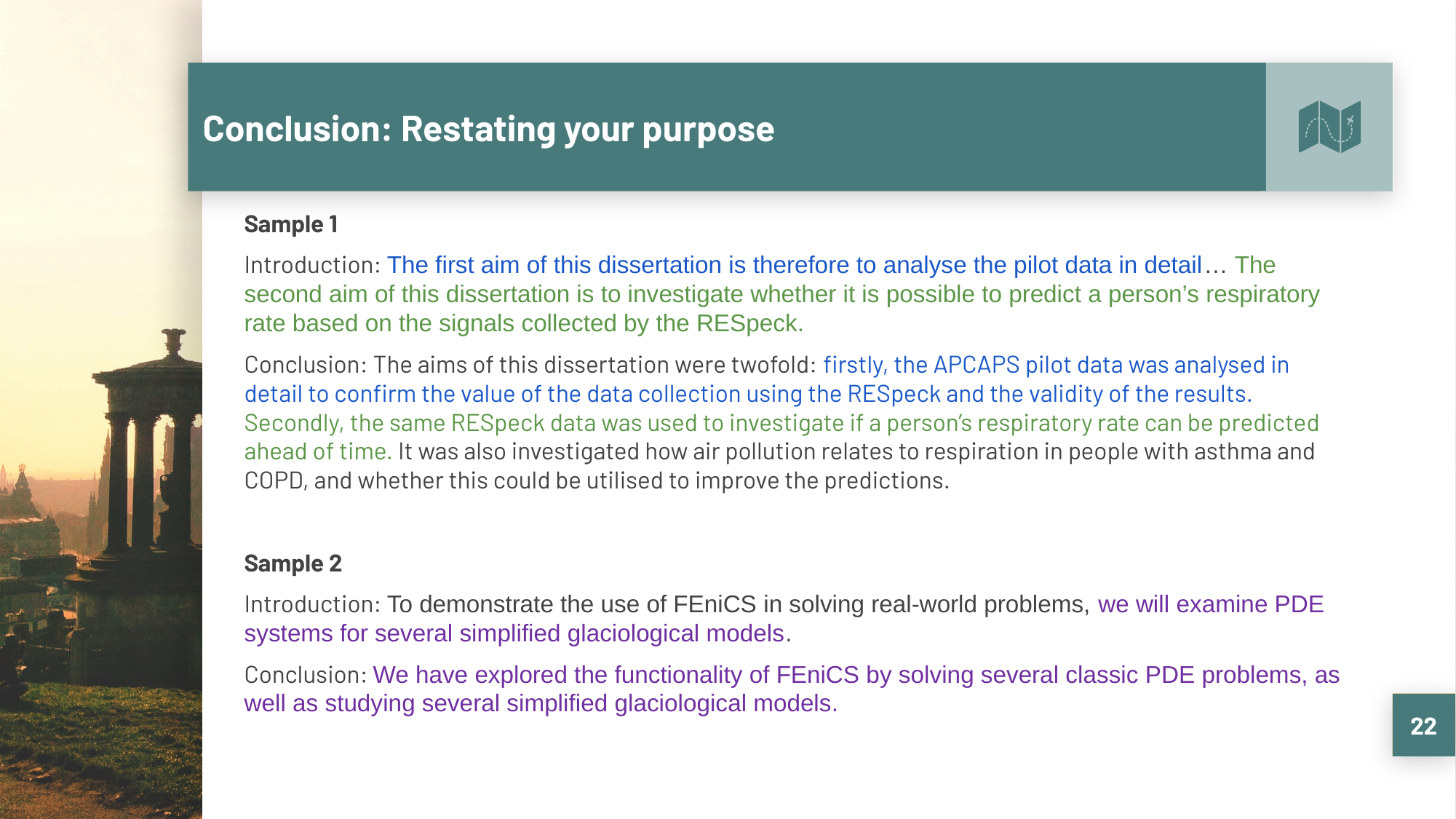

# Conclusion: Restating your purpose

Sample 1
Introduction: The first aim of this dissertation is therefore to analyse the pilot data in detail… The second aim of this dissertation is to investigate whether it is possible to predict a person’s respiratory rate based on the signals collected by the RESpeck.
Conclusion: The aims of this dissertation were twofold: firstly, the APCAPS pilot data was analysed in detail to confirm the value of the data collection using the RESpeck and the validity of the results. Secondly, the same RESpeck data was used to investigate if a person’s respiratory rate can be predicted ahead of time. It was also investigated how air pollution relates to respiration in people with asthma and COPD, and whether this could be utilised to improve the predictions.

Sample 2
Introduction: To demonstrate the use of FEniCS in solving real-world problems, we will examine PDE systems for several simplified glaciological models.
Conclusion: We have explored the functionality of FEniCS by solving several classic PDE problems, as well as studying several simplified glaciological models.

22